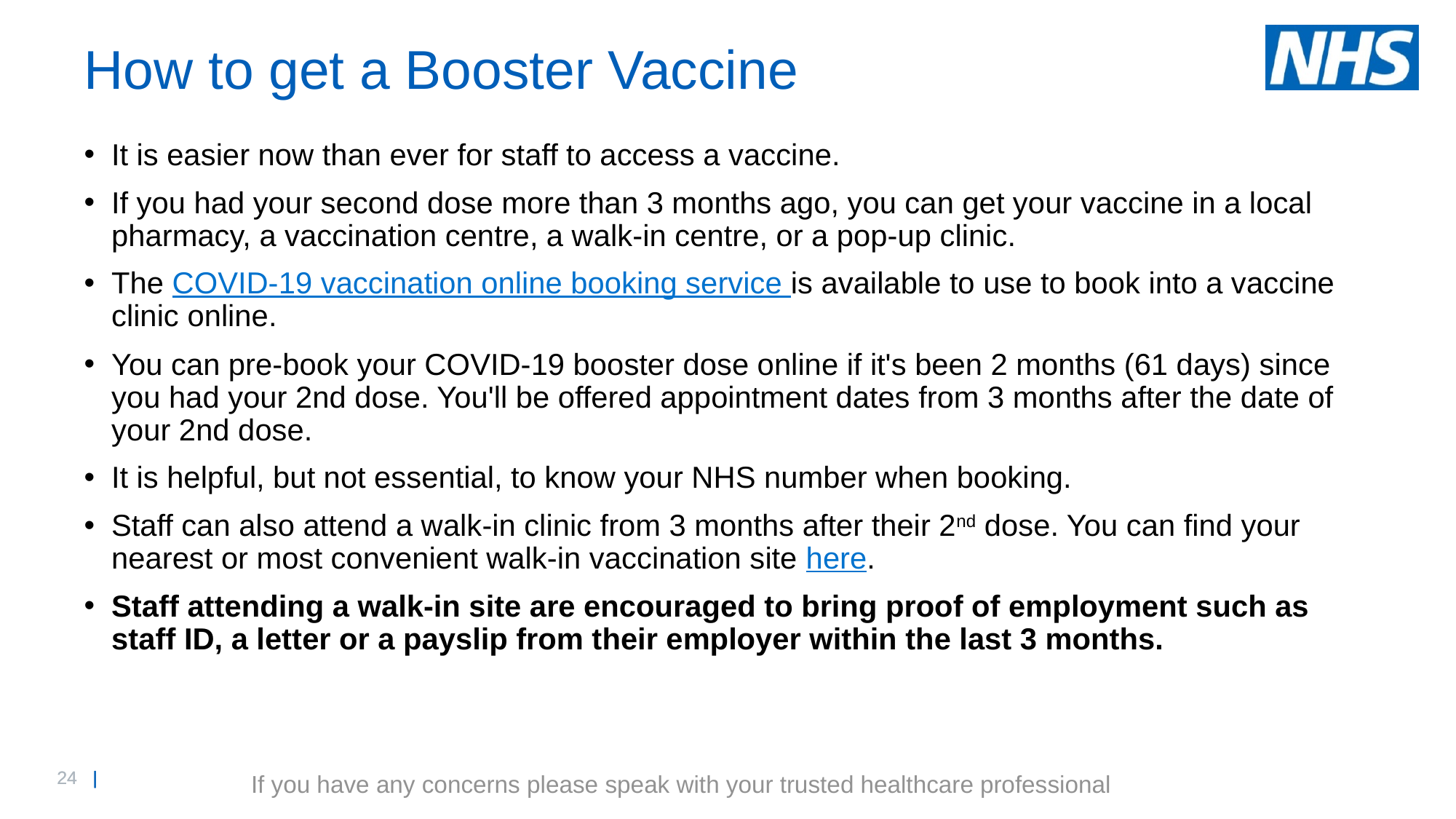

# How to get a Booster Vaccine
It is easier now than ever for staff to access a vaccine.
If you had your second dose more than 3 months ago, you can get your vaccine in a local pharmacy, a vaccination centre, a walk-in centre, or a pop-up clinic.
The COVID-19 vaccination online booking service is available to use to book into a vaccine clinic online.
You can pre-book your COVID-19 booster dose online if it's been 2 months (61 days) since you had your 2nd dose. You'll be offered appointment dates from 3 months after the date of your 2nd dose.
It is helpful, but not essential, to know your NHS number when booking.
Staff can also attend a walk-in clinic from 3 months after their 2nd dose. You can find your nearest or most convenient walk-in vaccination site here.
Staff attending a walk-in site are encouraged to bring proof of employment such as staff ID, a letter or a payslip from their employer within the last 3 months.